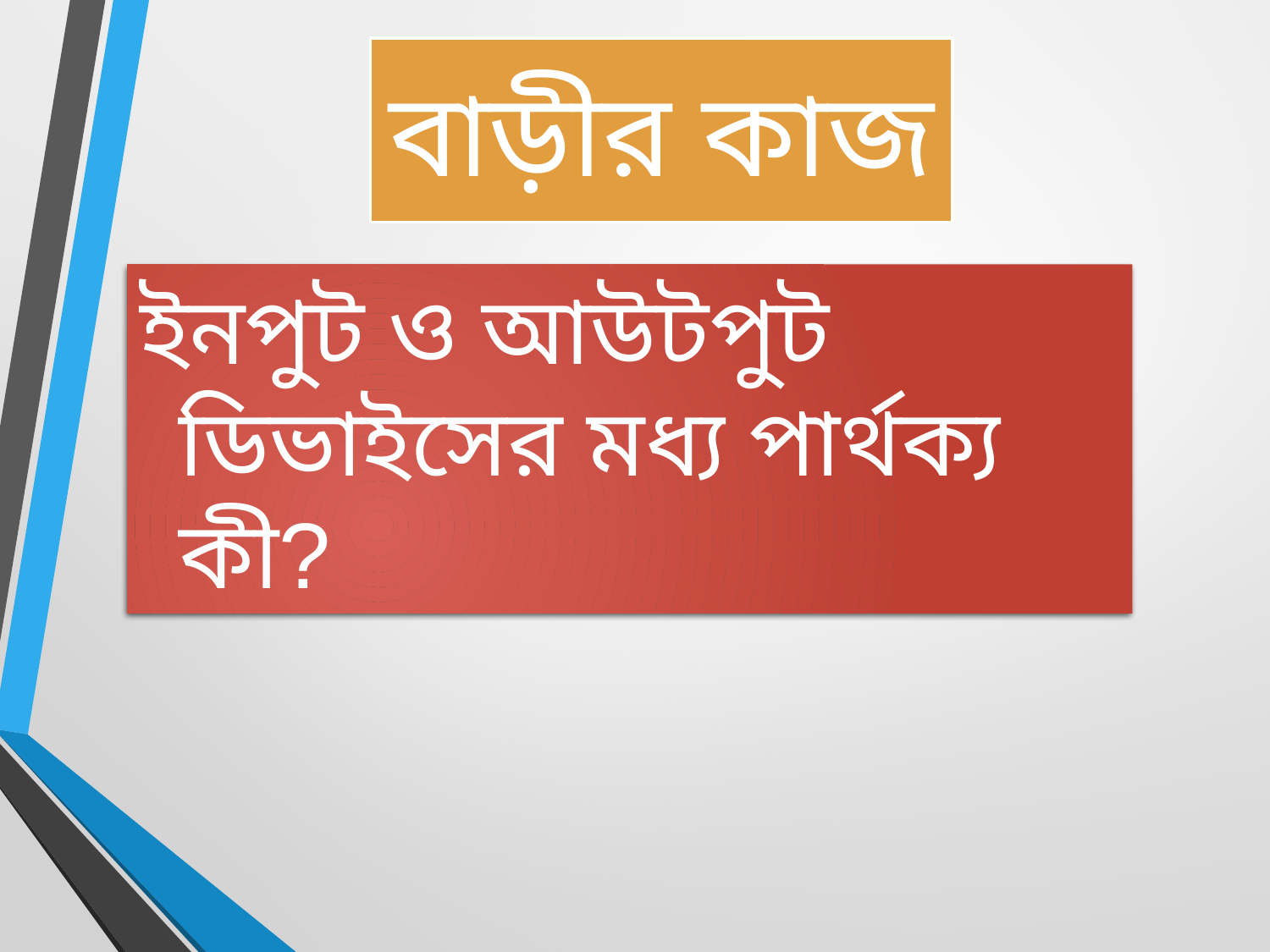

# বাড়ীর কাজ
ইনপুট ও আউটপুট ডিভাইসের মধ্য পার্থক্য কী?